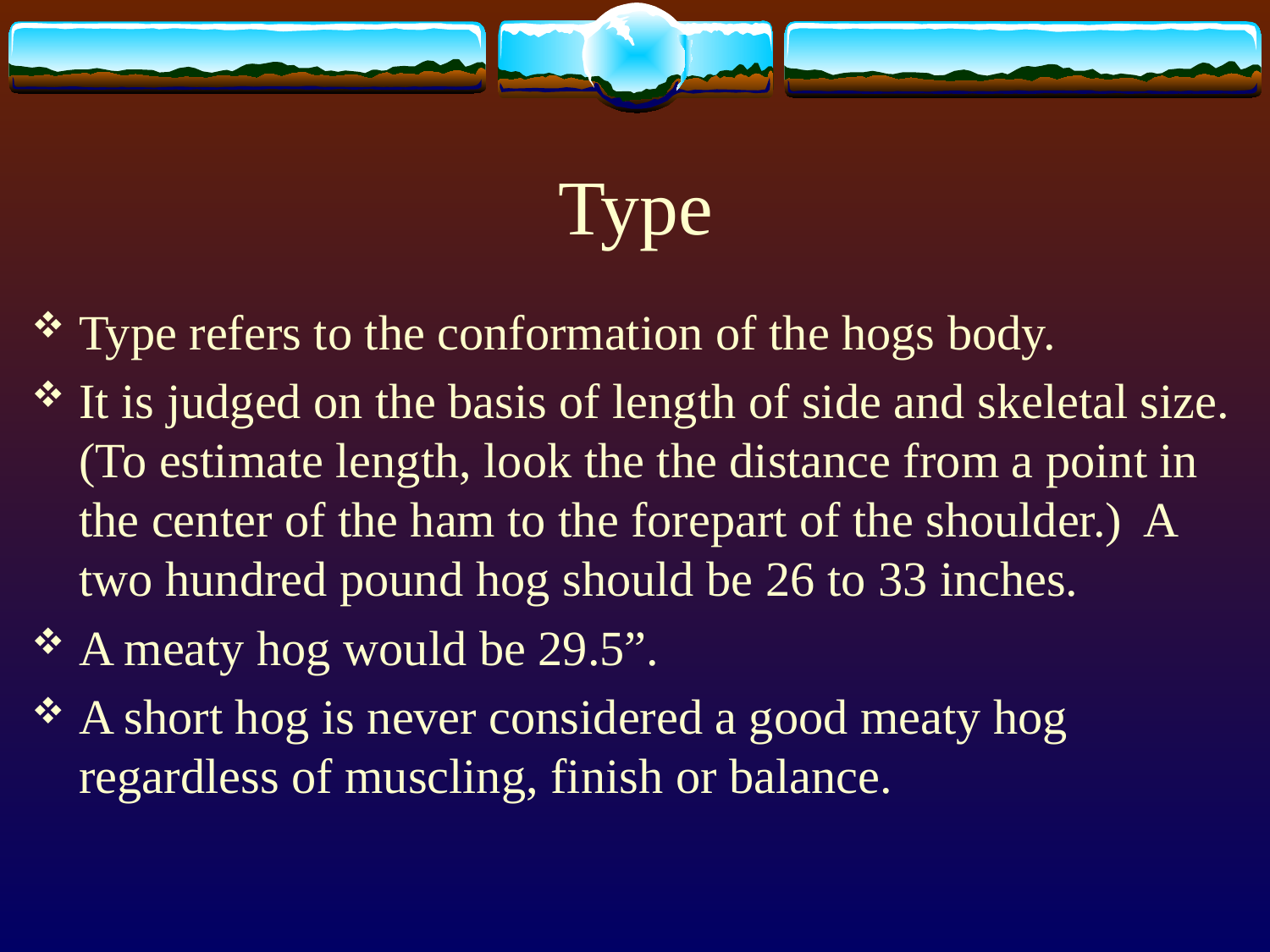

# Type
Type refers to the conformation of the hogs body.
It is judged on the basis of length of side and skeletal size. (To estimate length, look the the distance from a point in the center of the ham to the forepart of the shoulder.)  A two hundred pound hog should be 26 to 33 inches.
A meaty hog would be 29.5”.
A short hog is never considered a good meaty hog regardless of muscling, finish or balance.